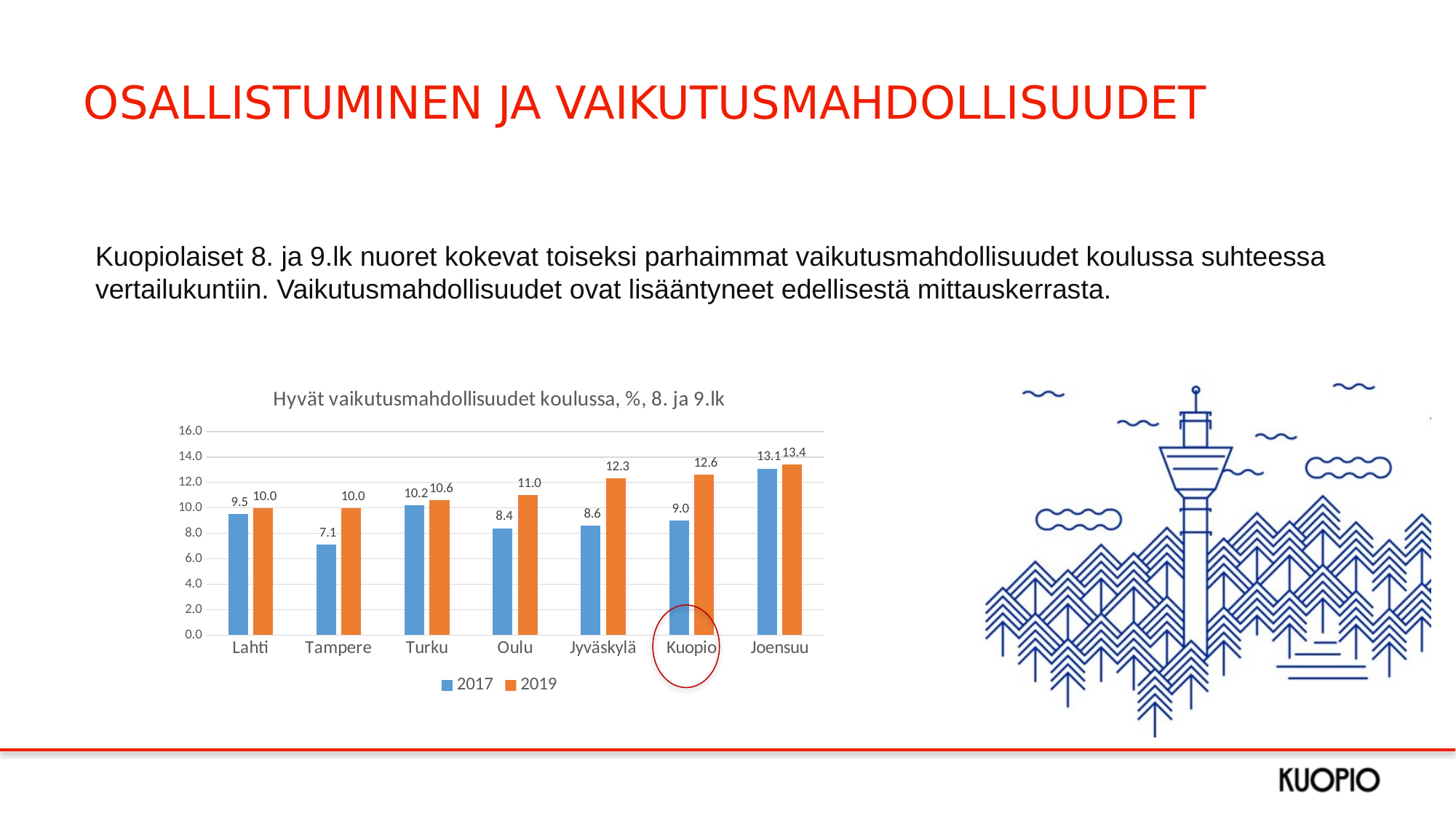

# OSALLISTUMINEN JA VAIKUTUSMAHDOLLISUUDET
Kuopiolaiset 8. ja 9.lk nuoret kokevat toiseksi parhaimmat vaikutusmahdollisuudet koulussa suhteessa vertailukuntiin. Vaikutusmahdollisuudet ovat lisääntyneet edellisestä mittauskerrasta.

### Chart: Hyvät vaikutusmahdollisuudet koulussa, %, 8. ja 9.lk

| Category | 2017 | 2019 |
|---|---|---|
| Lahti | 9.5 | 10.0 |
| Tampere | 7.1 | 10.0 |
| Turku | 10.2 | 10.6 |
| Oulu | 8.4 | 11.0 |
| Jyväskylä | 8.6 | 12.3 |
| Kuopio | 9.0 | 12.6 |
| Joensuu | 13.1 | 13.4 |